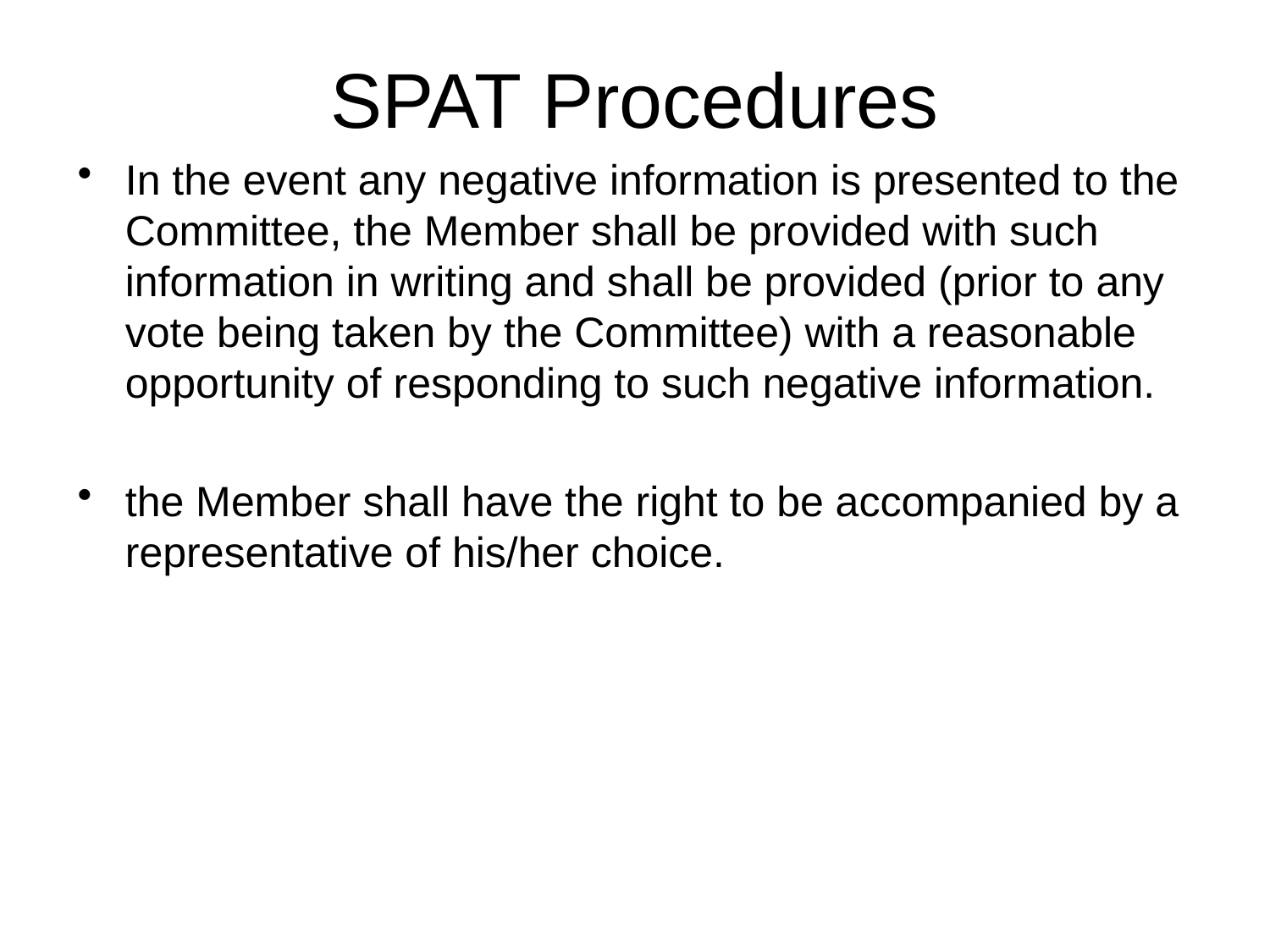

# SPAT Procedures
In the event any negative information is presented to the Committee, the Member shall be provided with such information in writing and shall be provided (prior to any vote being taken by the Committee) with a reasonable opportunity of responding to such negative information.

the Member shall have the right to be accompanied by a representative of his/her choice.